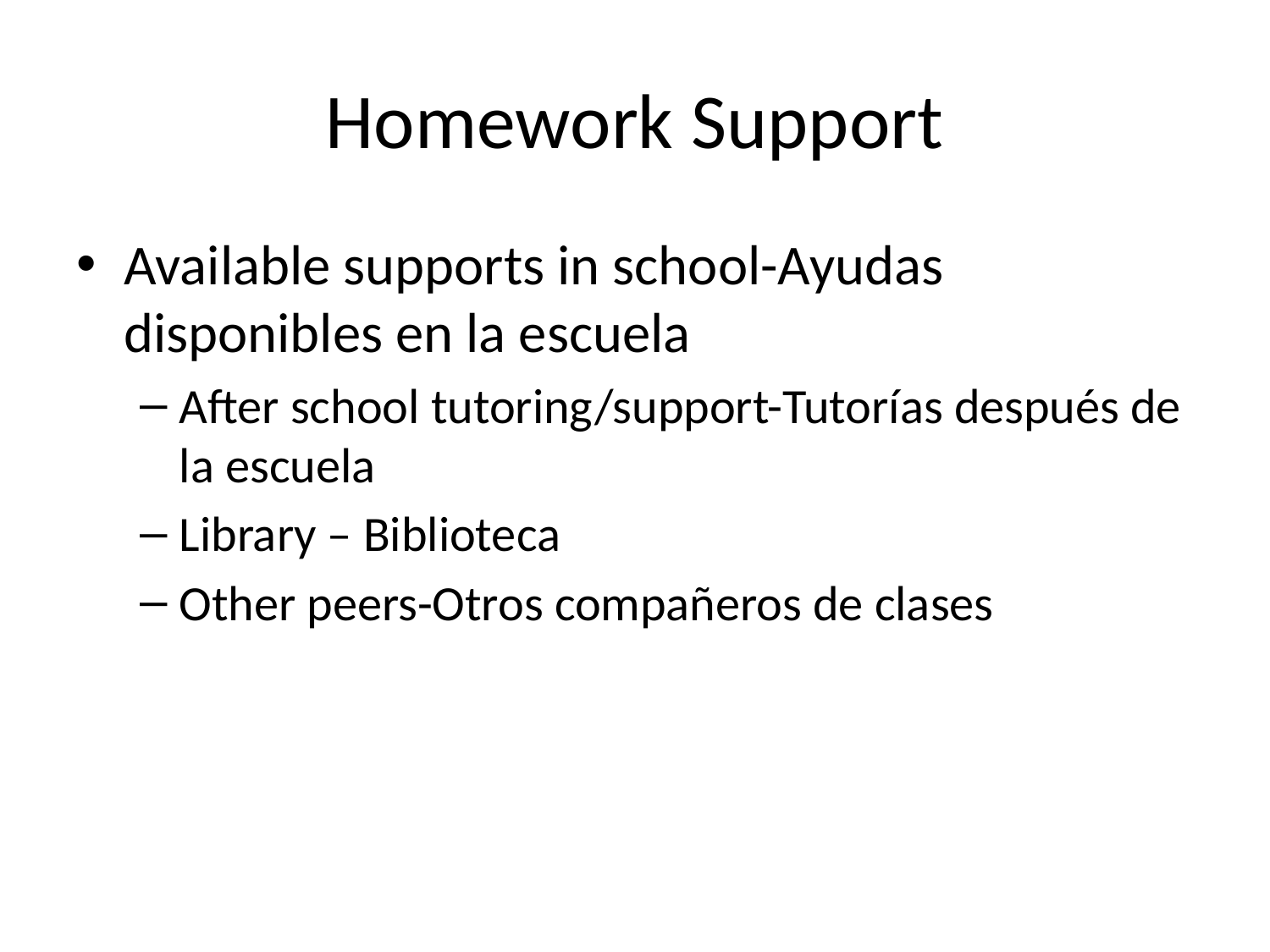

# Homework Support
Available supports in school-Ayudas disponibles en la escuela
After school tutoring/support-Tutorías después de la escuela
Library – Biblioteca
Other peers-Otros compañeros de clases